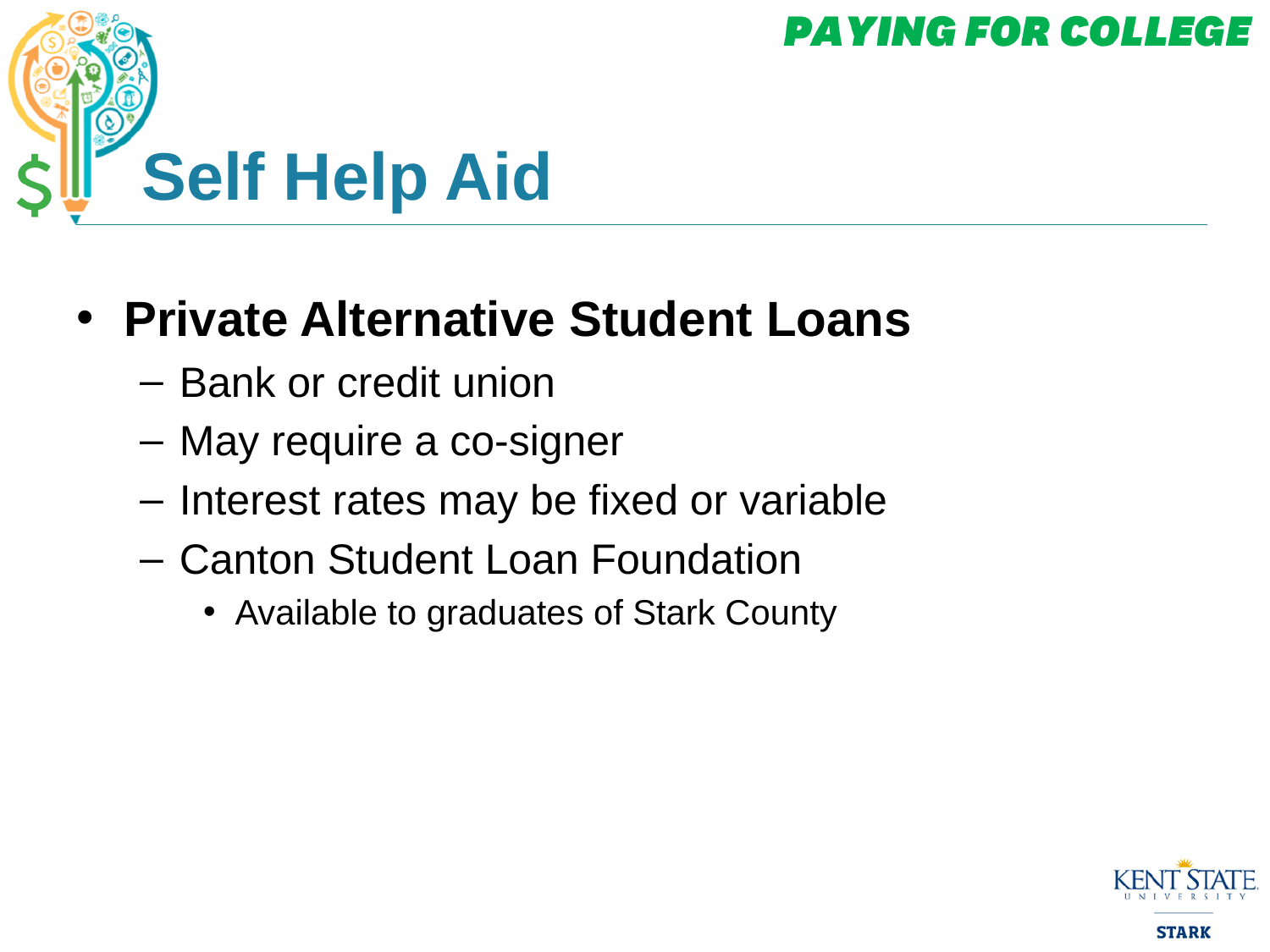

# Self Help Aid
Private Alternative Student Loans
Bank or credit union
May require a co-signer
Interest rates may be fixed or variable
Canton Student Loan Foundation
Available to graduates of Stark County